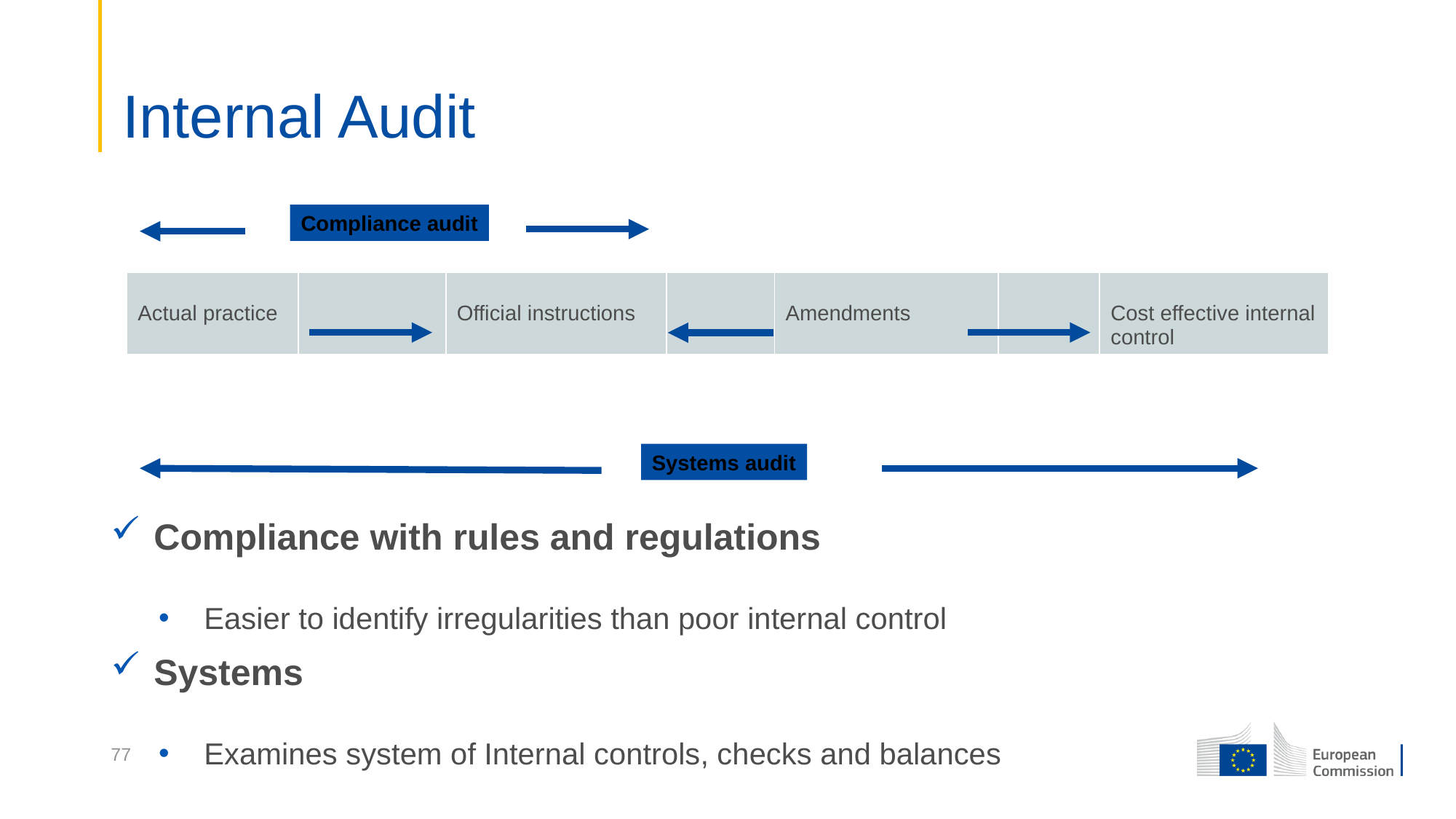

# Internal Audit
Compliance audit
| Actual practice |  | Official instructions |  | Amendments |  | Cost effective internal control |
| --- | --- | --- | --- | --- | --- | --- |
Systems audit
Compliance with rules and regulations
Easier to identify irregularities than poor internal control
Systems
Examines system of Internal controls, checks and balances

77